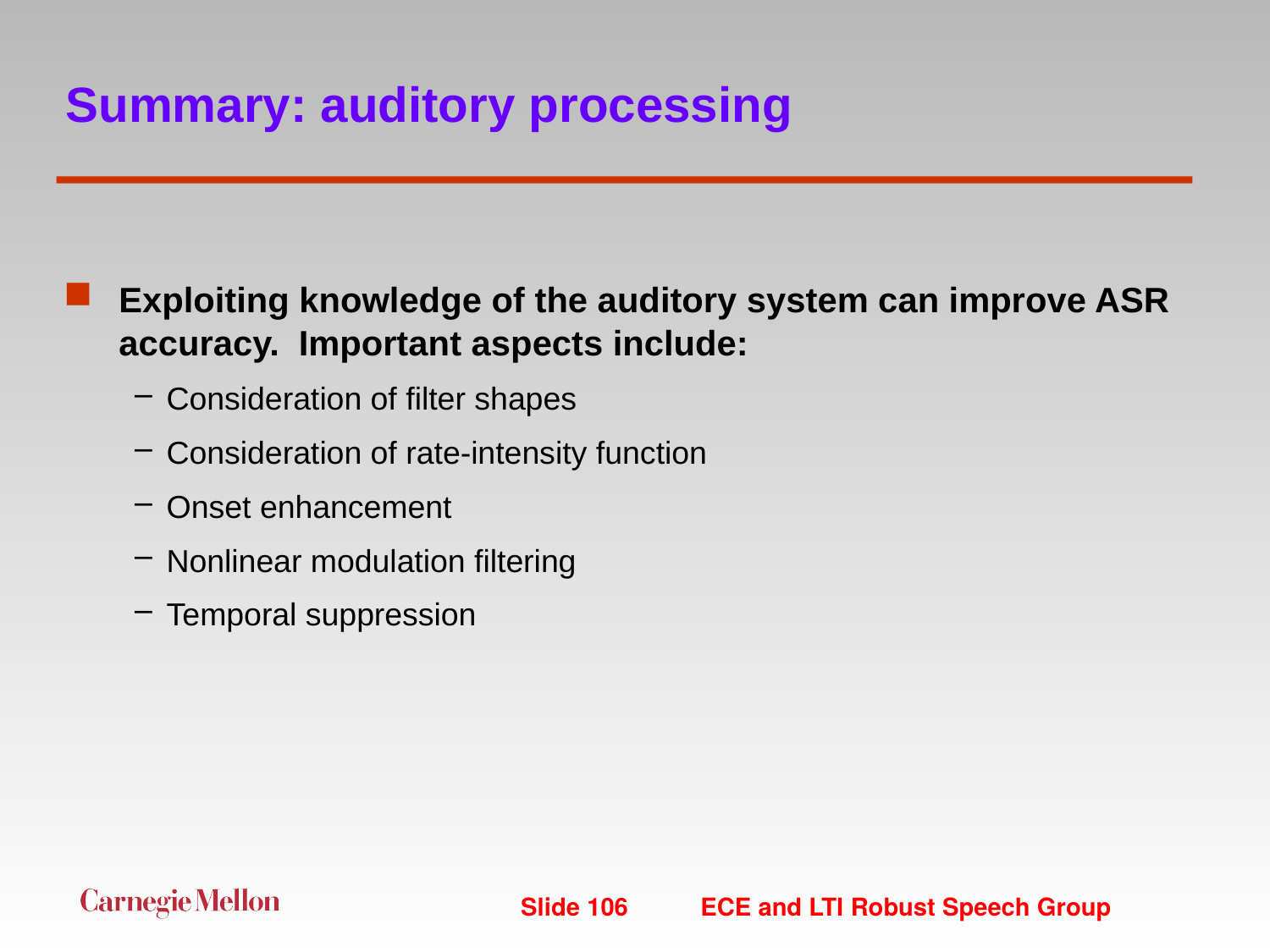

# Summary: auditory processing

Exploiting knowledge of the auditory system can improve ASR accuracy.  Important aspects include:
Consideration of filter shapes
Consideration of rate-intensity function
Onset enhancement
Nonlinear modulation filtering
Temporal suppression